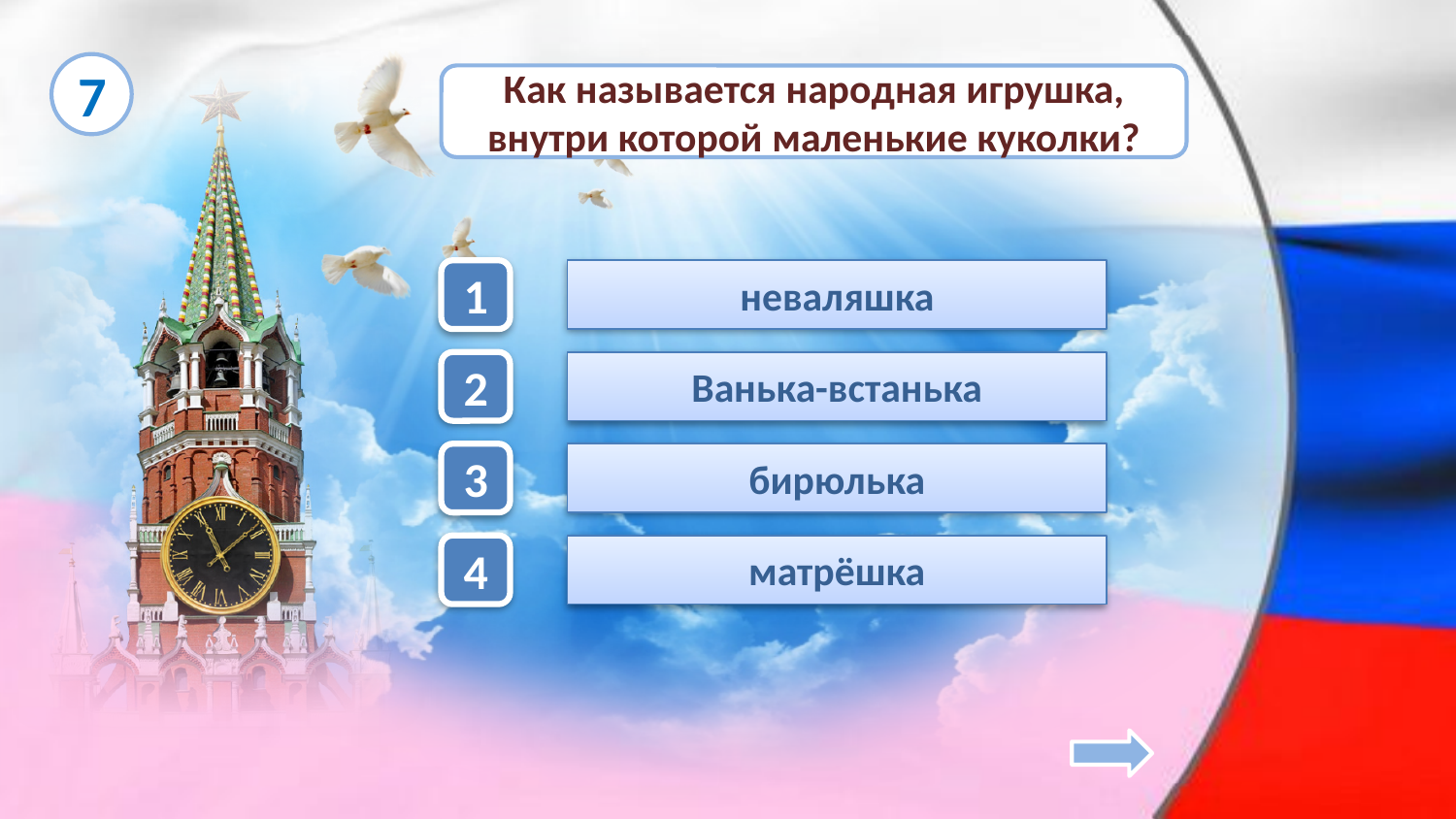

7
Как называется народная игрушка, внутри которой маленькие куколки?
1
неваляшка
Ванька-встанька
2
бирюлька
3
матрёшка
4